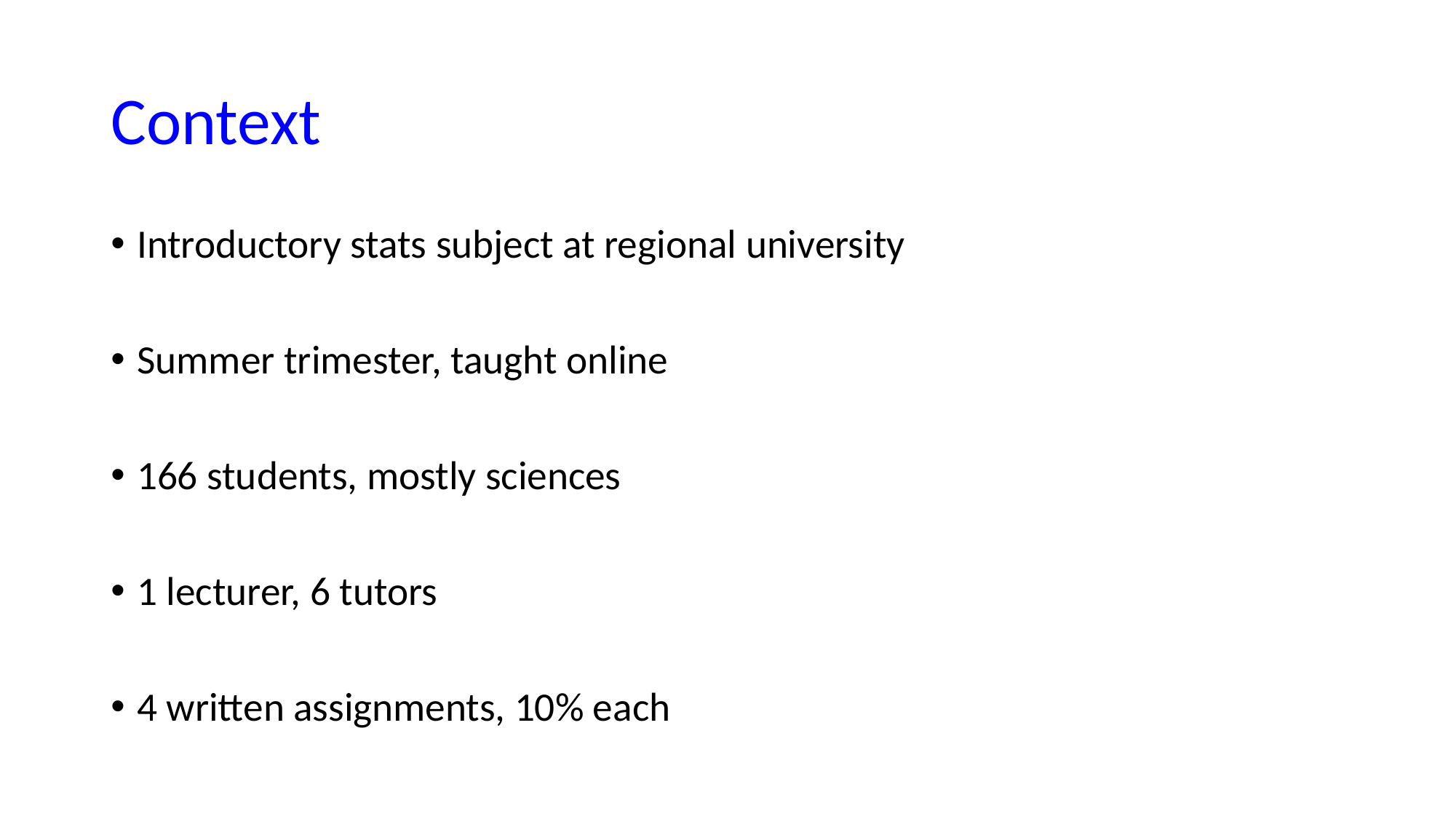

# Context
Introductory stats subject at regional university

Summer trimester, taught online

166 students, mostly sciences

1 lecturer, 6 tutors

4 written assignments, 10% each